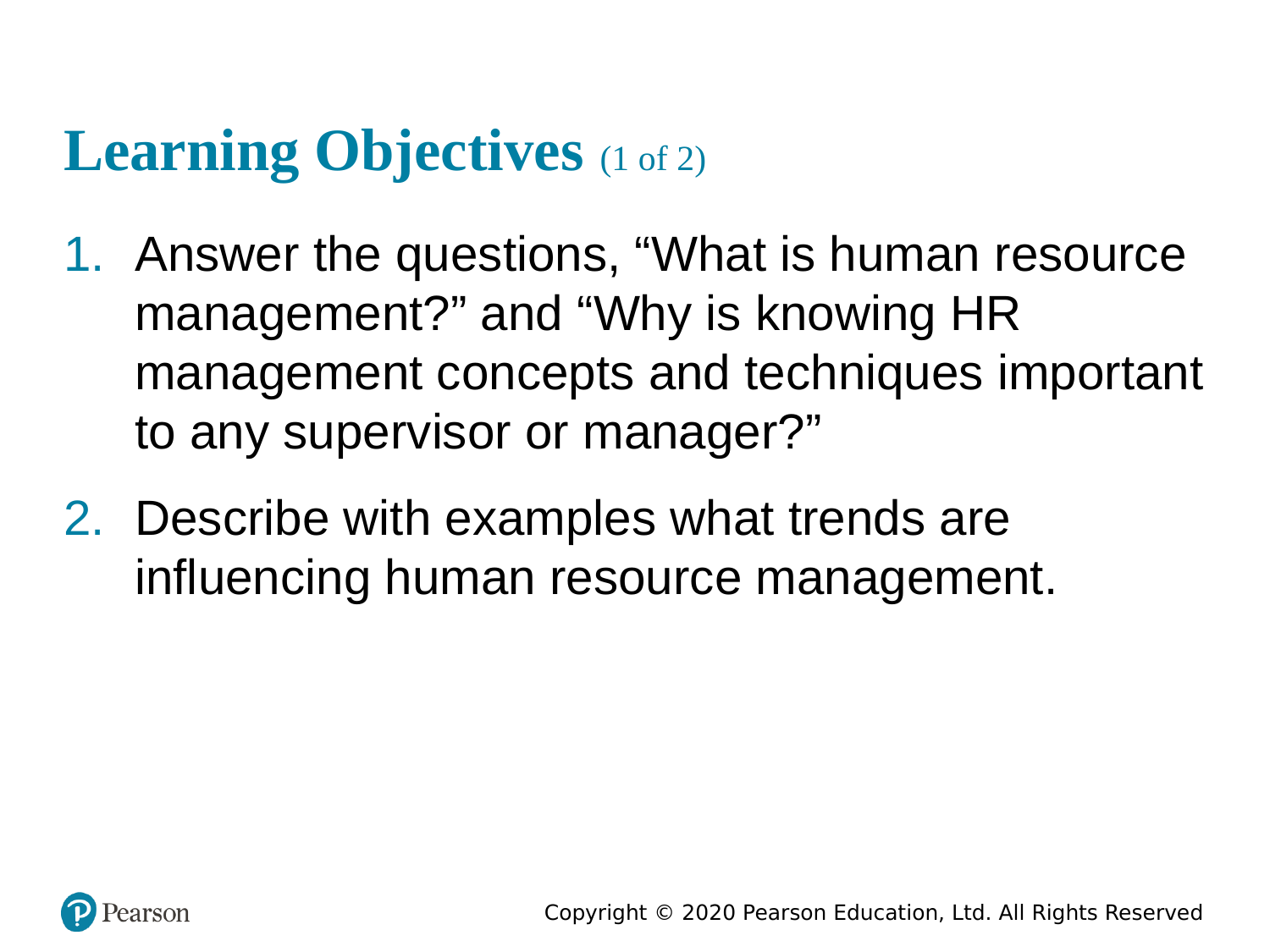

# Learning Objectives (1 of 2)
Answer the questions, “What is human resource management?” and “Why is knowing HR management concepts and techniques important to any supervisor or manager?”
Describe with examples what trends are influencing human resource management.